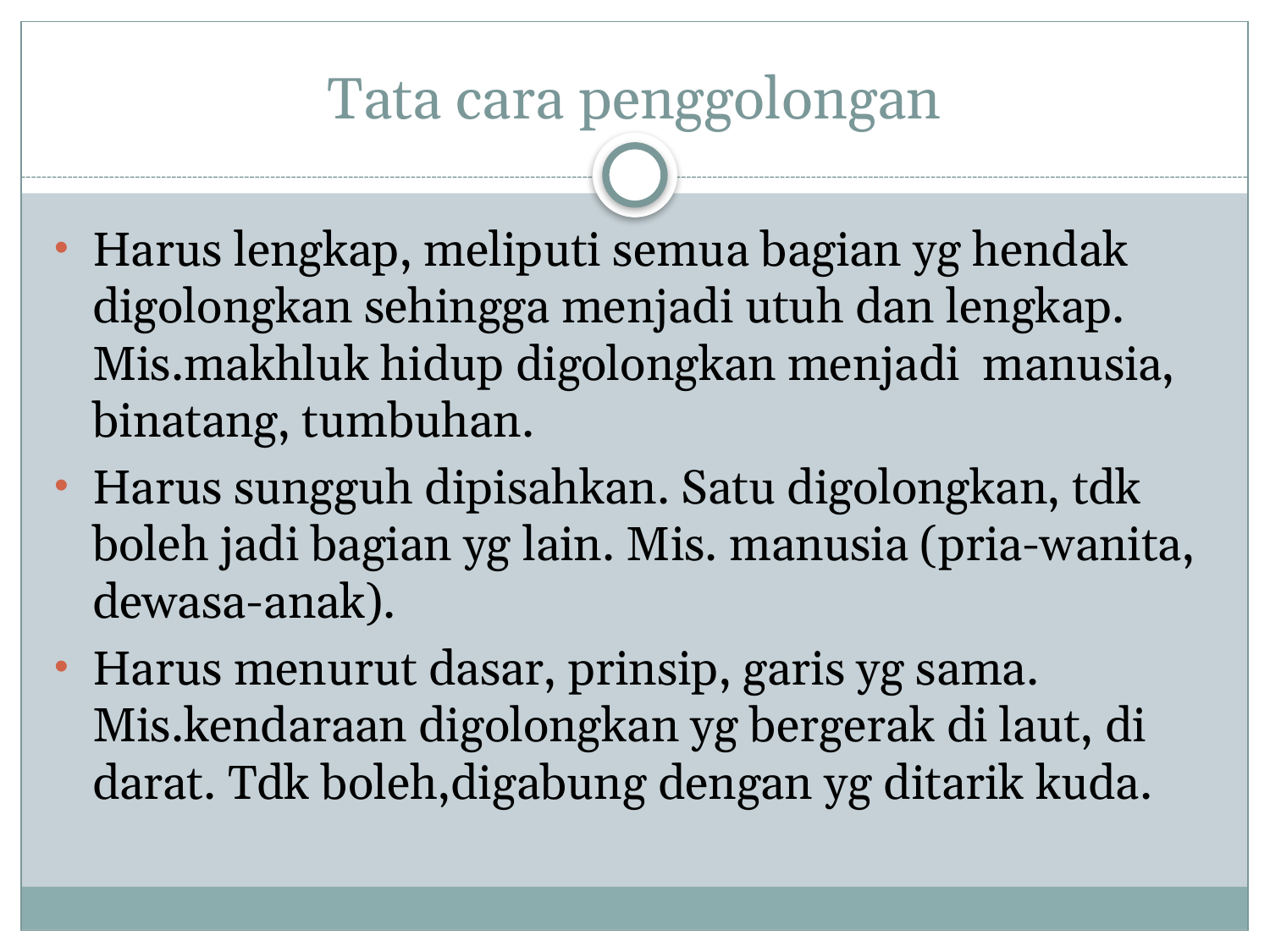

# Tata cara penggolongan
Harus lengkap, meliputi semua bagian yg hendak digolongkan sehingga menjadi utuh dan lengkap. Mis.makhluk hidup digolongkan menjadi  manusia, binatang, tumbuhan.
Harus sungguh dipisahkan. Satu digolongkan, tdk boleh jadi bagian yg lain. Mis. manusia (pria-wanita, dewasa-anak).
Harus menurut dasar, prinsip, garis yg sama. Mis.kendaraan digolongkan yg bergerak di laut, di darat. Tdk boleh,digabung dengan yg ditarik kuda.